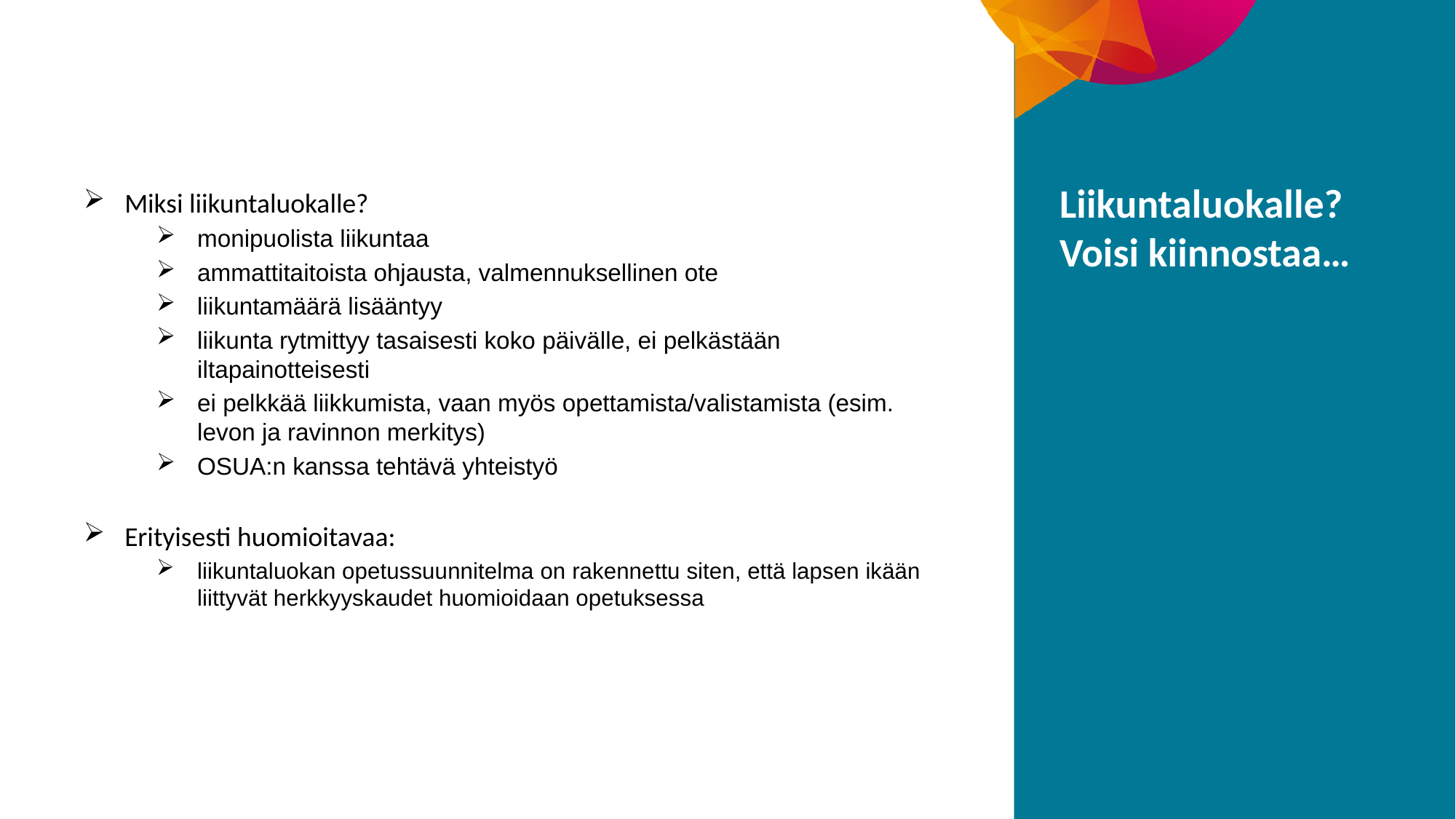

Miksi liikuntaluokalle?
monipuolista liikuntaa
ammattitaitoista ohjausta, valmennuksellinen ote
liikuntamäärä lisääntyy
liikunta rytmittyy tasaisesti koko päivälle, ei pelkästään iltapainotteisesti
ei pelkkää liikkumista, vaan myös opettamista/valistamista (esim. levon ja ravinnon merkitys)
OSUA:n kanssa tehtävä yhteistyö

Erityisesti huomioitavaa:
liikuntaluokan opetussuunnitelma on rakennettu siten, että lapsen ikään liittyvät herkkyyskaudet huomioidaan opetuksessa

Liikuntaluokalle?
Voisi kiinnostaa…